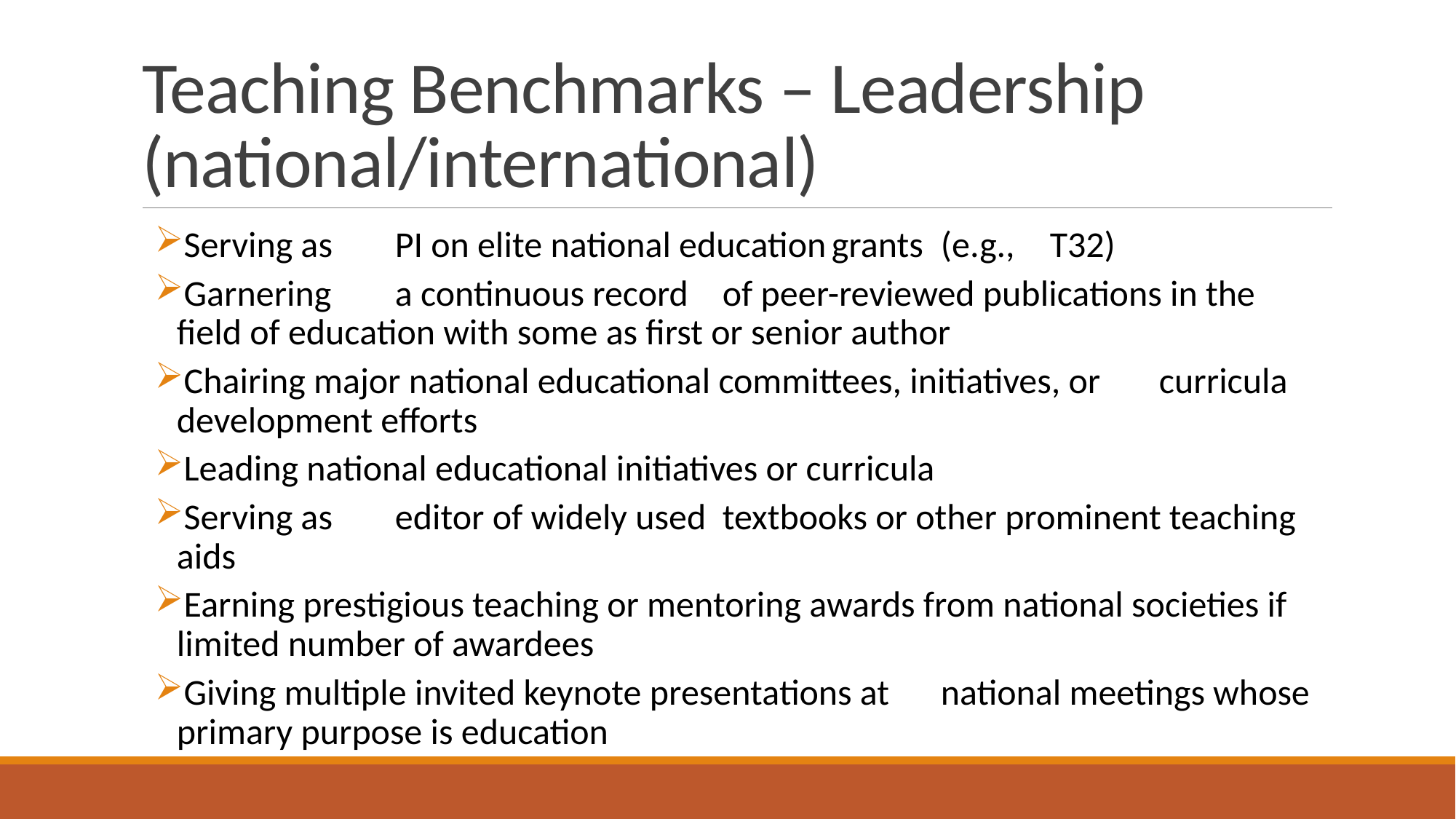

# Teaching Benchmarks – Leadership (national/international)
Serving as	PI on elite national education	grants	(e.g.,	T32)
Garnering	a continuous record	of peer-reviewed publications in the	field of education with some as first or senior author
Chairing major national educational committees, initiatives, or	curricula development efforts
Leading national educational initiatives or curricula
Serving as	editor of widely used	textbooks or other prominent teaching aids
Earning prestigious teaching or mentoring awards from national societies if limited number of awardees
Giving multiple invited keynote presentations at	national meetings whose primary purpose is education